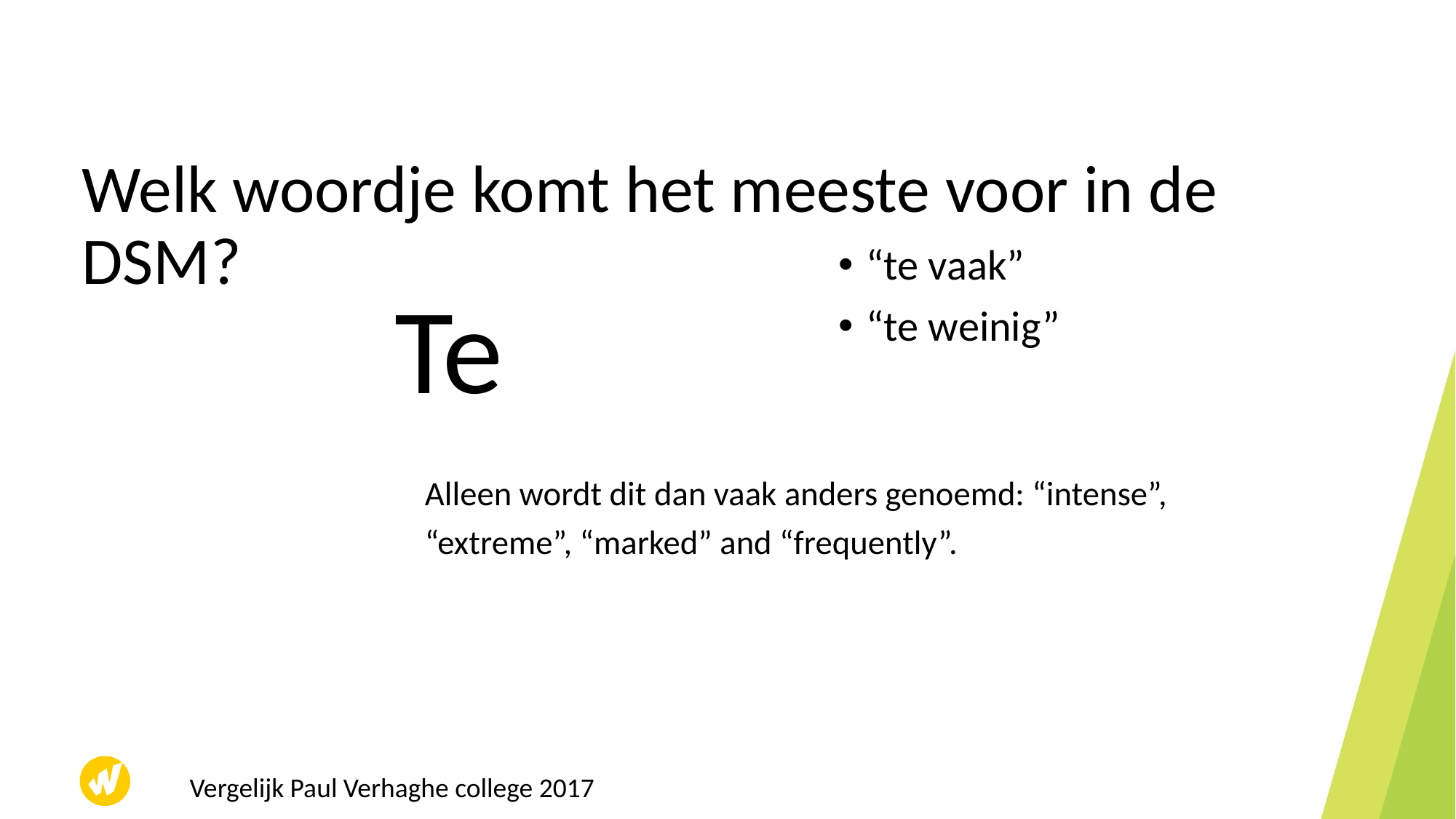

# Welk woordje komt het meeste voor in de DSM?
“te vaak”
“te weinig”
Te

Alleen wordt dit dan vaak anders genoemd: “intense”, “extreme”, “marked” and “frequently”.

Vergelijk Paul Verhaghe college 2017